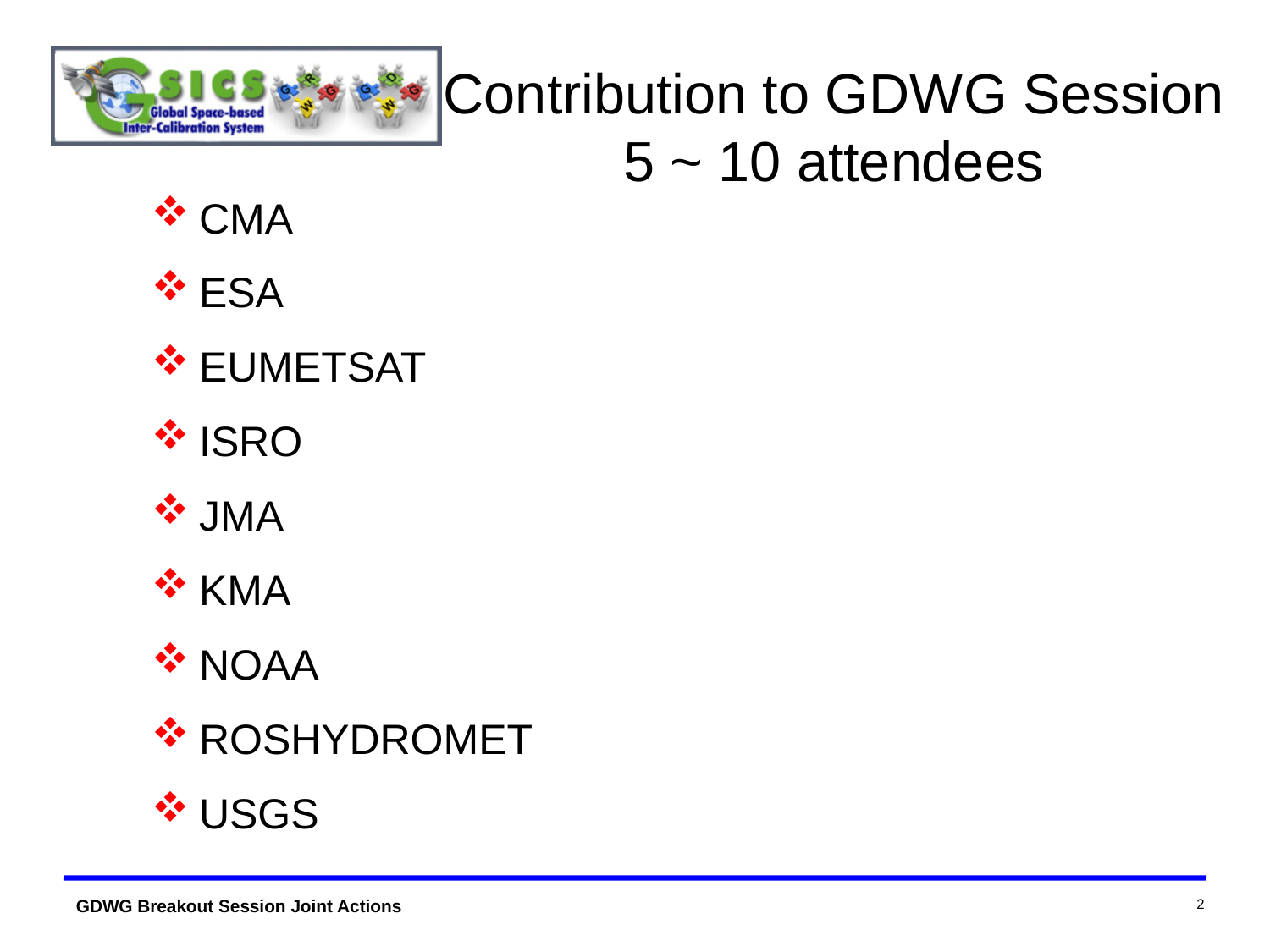

# Contribution to GDWG Session 5 ~ 10 attendees
CMA
ESA
EUMETSAT
ISRO
JMA
KMA
NOAA
ROSHYDROMET
USGS

2